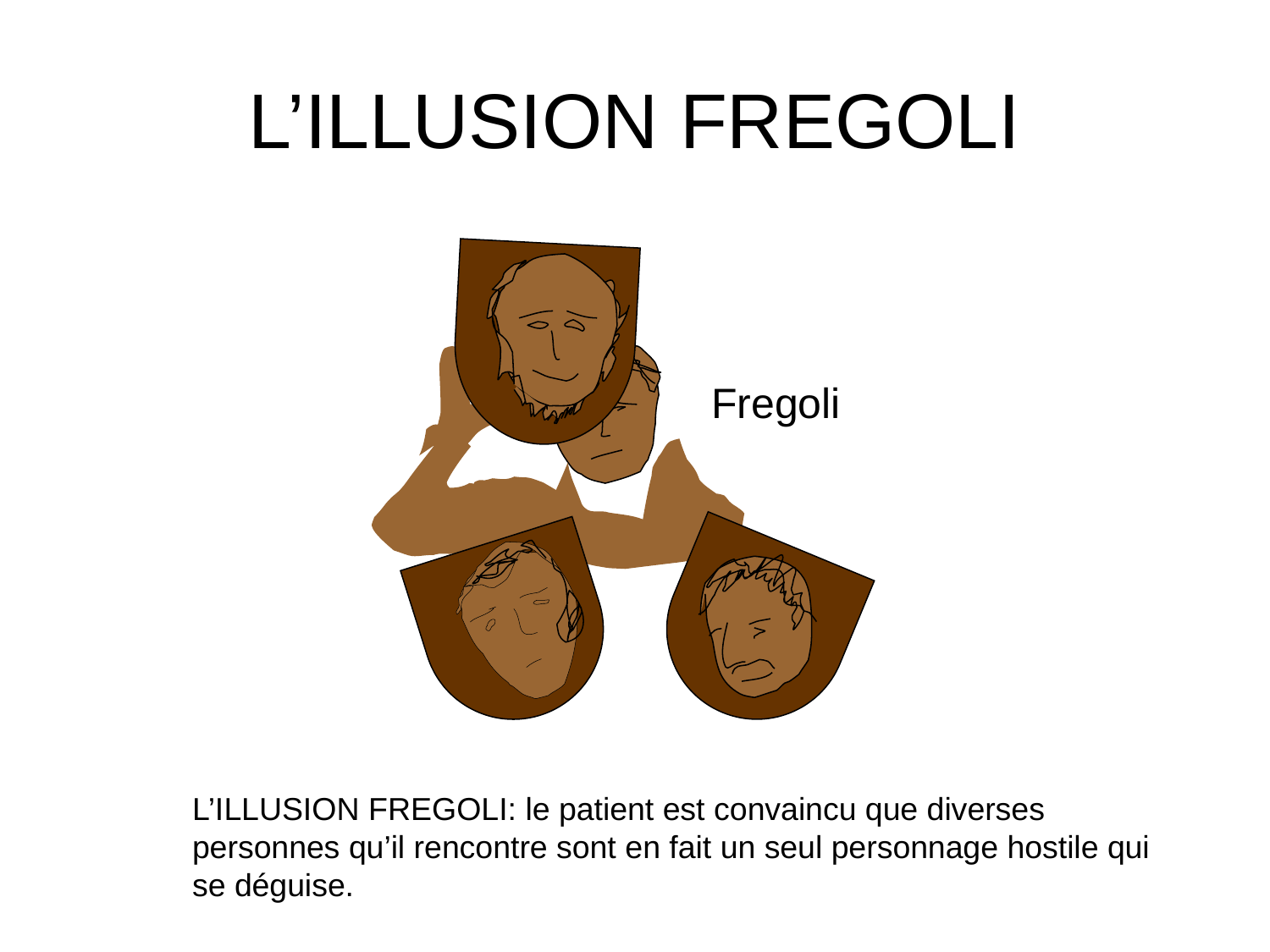

# L’ILLUSION FREGOLI

Fregoli

L’ILLUSION FREGOLI: le patient est convaincu que diverses personnes qu’il rencontre sont en fait un seul personnage hostile qui se déguise.